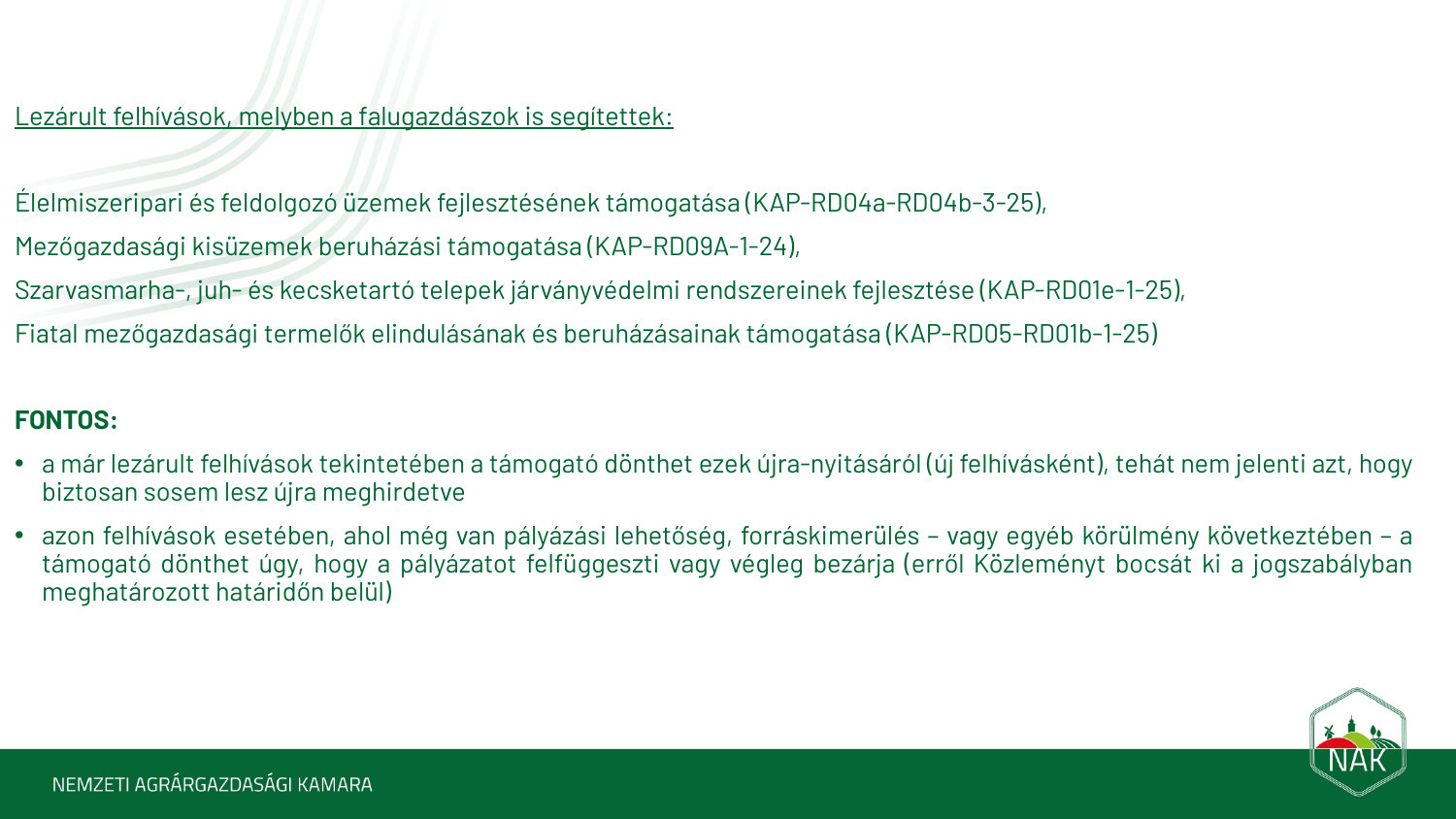

Lezárult felhívások, melyben a falugazdászok is segítettek:

Élelmiszeripari és feldolgozó üzemek fejlesztésének támogatása (KAP-RD04a-RD04b-3-25),
Mezőgazdasági kisüzemek beruházási támogatása (KAP-RD09A-1-24),
Szarvasmarha-, juh- és kecsketartó telepek járványvédelmi rendszereinek fejlesztése (KAP-RD01e-1-25),
Fiatal mezőgazdasági termelők elindulásának és beruházásainak támogatása (KAP-RD05-RD01b-1-25)

FONTOS:
a már lezárult felhívások tekintetében a támogató dönthet ezek újra-nyitásáról (új felhívásként), tehát nem jelenti azt, hogy biztosan sosem lesz újra meghirdetve
azon felhívások esetében, ahol még van pályázási lehetőség, forráskimerülés – vagy egyéb körülmény következtében – a támogató dönthet úgy, hogy a pályázatot felfüggeszti vagy végleg bezárja (erről Közleményt bocsát ki a jogszabályban meghatározott határidőn belül)